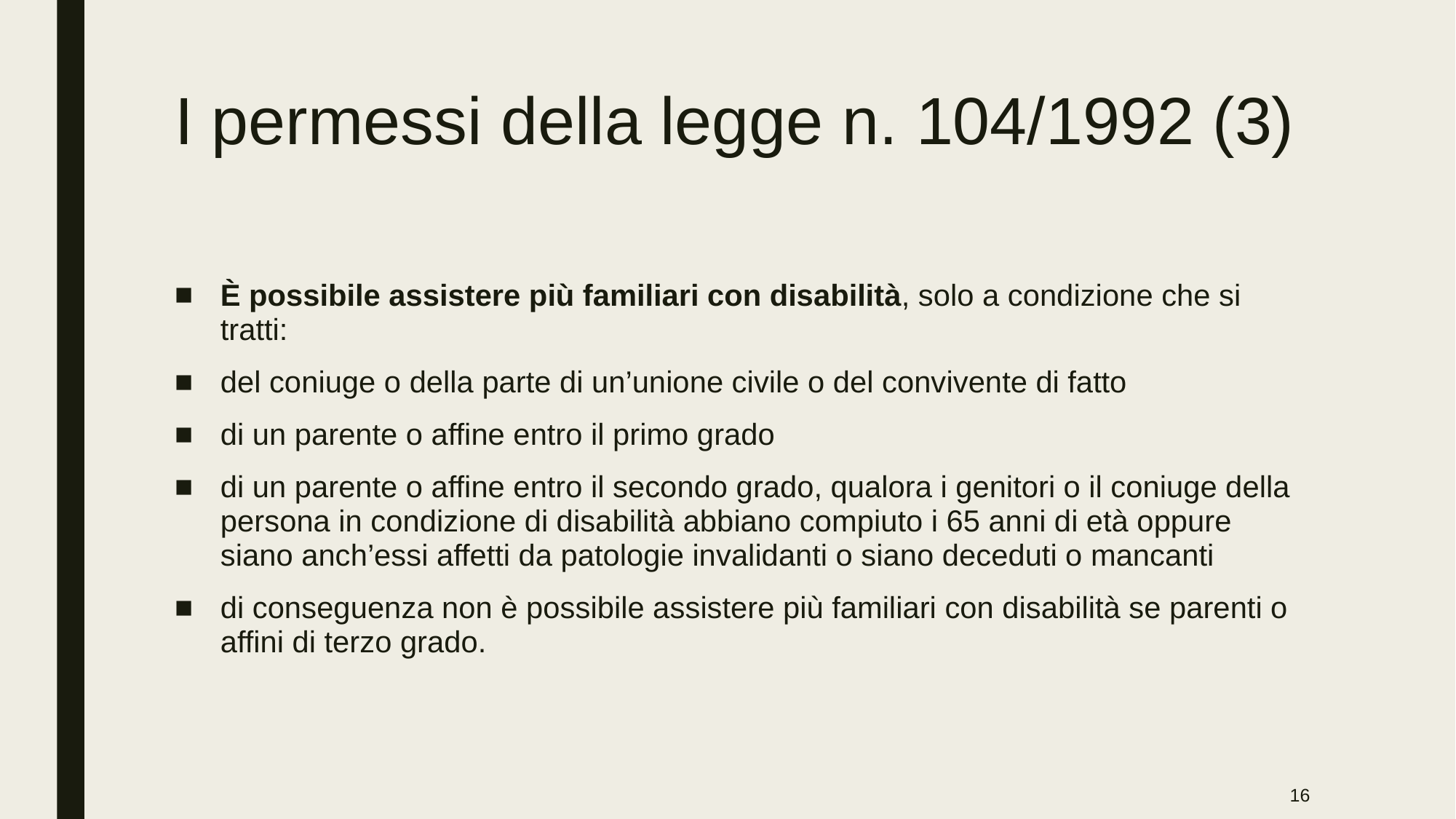

# I permessi della legge n. 104/1992 (3)
È possibile assistere più familiari con disabilità, solo a condizione che si tratti:
del coniuge o della parte di un’unione civile o del convivente di fatto
di un parente o affine entro il primo grado
di un parente o affine entro il secondo grado, qualora i genitori o il coniuge della persona in condizione di disabilità abbiano compiuto i 65 anni di età oppure siano anch’essi affetti da patologie invalidanti o siano deceduti o mancanti
di conseguenza non è possibile assistere più familiari con disabilità se parenti o affini di terzo grado.

16